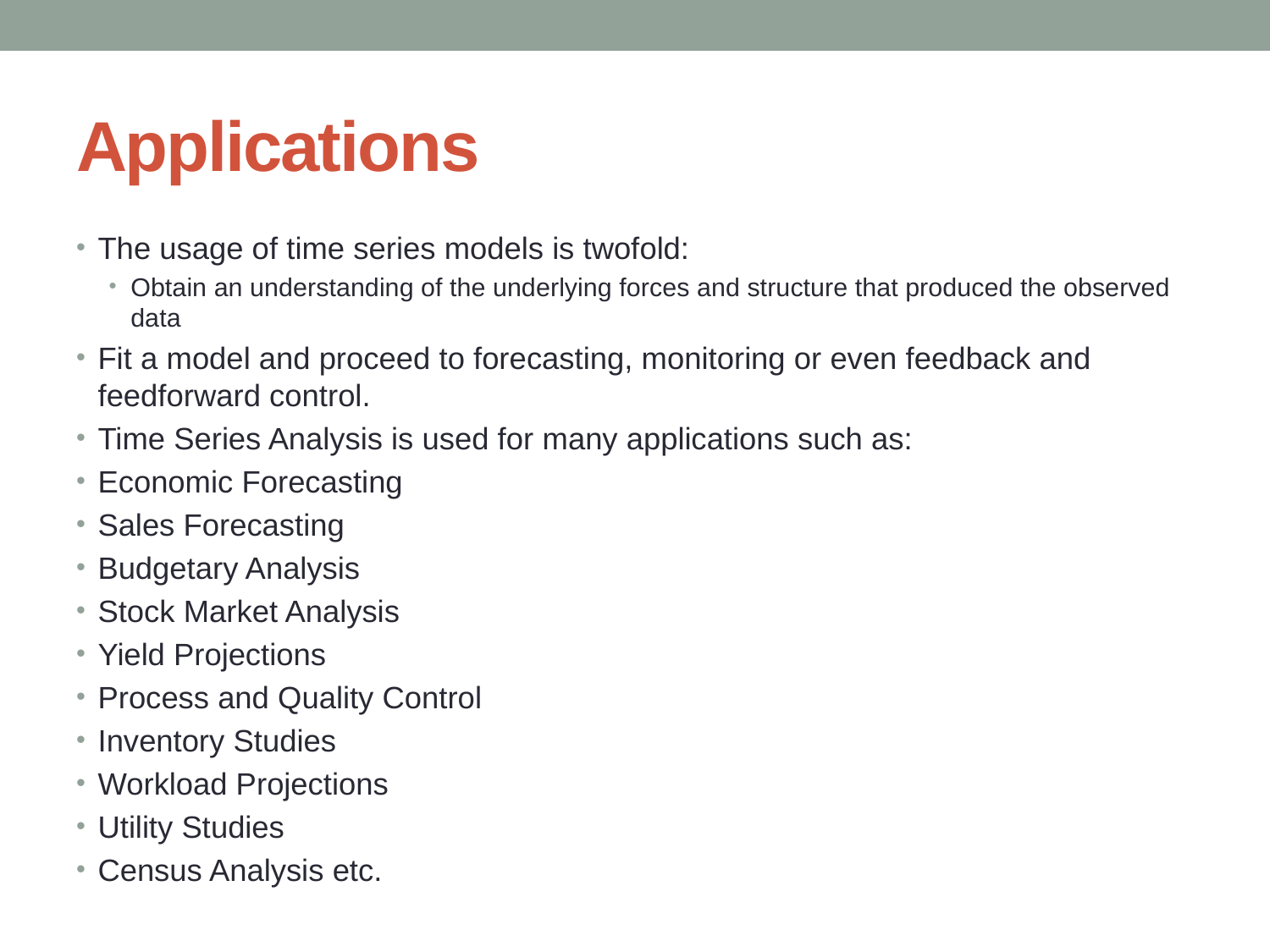

# Applications
The usage of time series models is twofold:
Obtain an understanding of the underlying forces and structure that produced the observed data
Fit a model and proceed to forecasting, monitoring or even feedback and feedforward control.
Time Series Analysis is used for many applications such as:
Economic Forecasting
Sales Forecasting
Budgetary Analysis
Stock Market Analysis
Yield Projections
Process and Quality Control
Inventory Studies
Workload Projections
Utility Studies
Census Analysis etc.